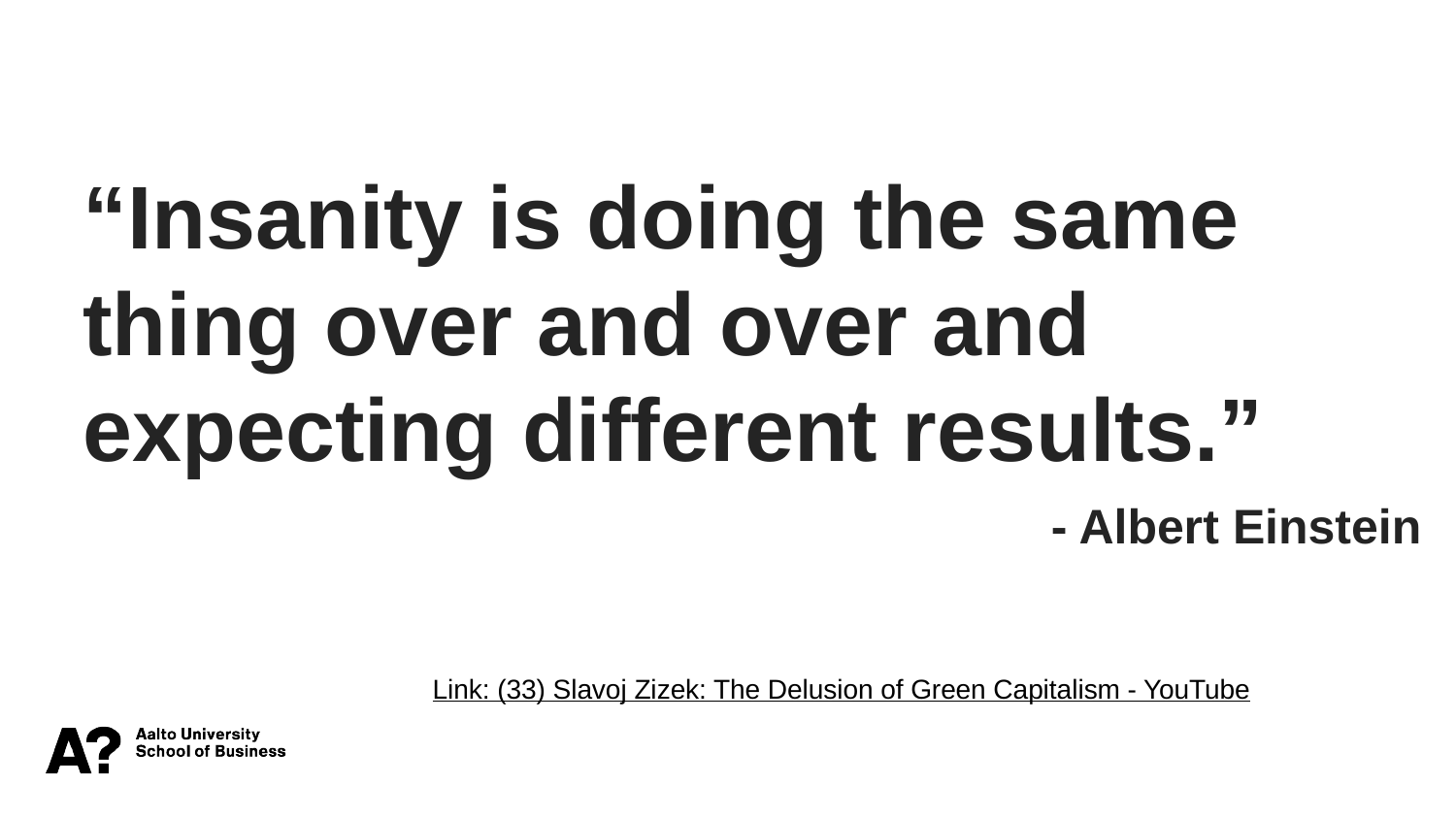

“Insanity is doing the same thing over and over and expecting different results.”
- Albert Einstein
Link: (33) Slavoj Zizek: The Delusion of Green Capitalism - YouTube